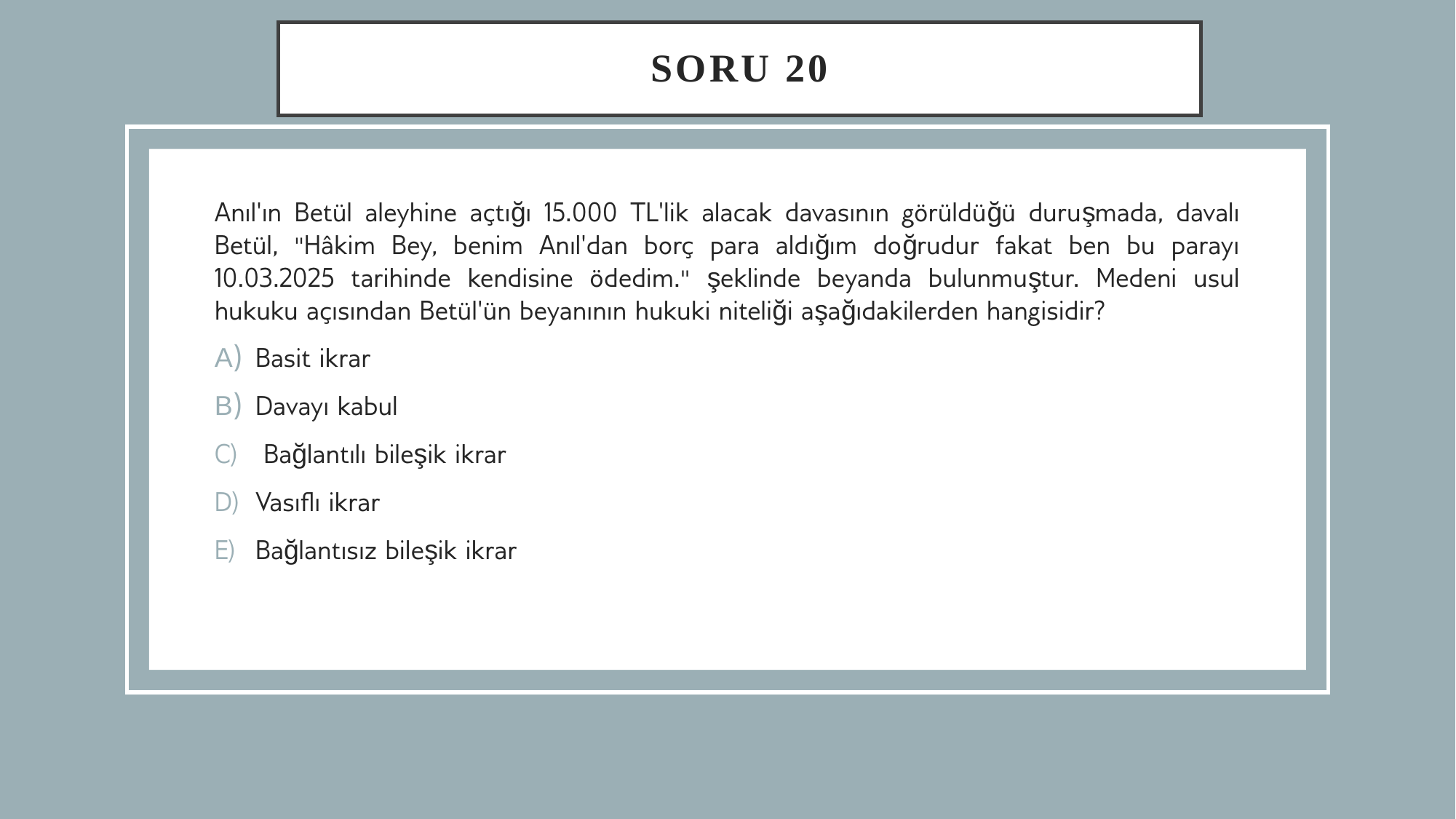

# SORU 20

Anıl'ın Betül aleyhine açtığı 15.000 TL'lik alacak davasının görüldüğü duruşmada, davalı Betül, "Hâkim Bey, benim Anıl'dan borç para aldığım doğrudur fakat ben bu parayı 10.03.2025 tarihinde kendisine ödedim." şeklinde beyanda bulunmuştur. Medeni usul hukuku açısından Betül'ün beyanının hukuki niteliği aşağıdakilerden hangisidir?
﻿﻿﻿Basit ikrar
﻿﻿﻿Davayı kabul
 Bağlantılı bileşik ikrar
Vasıflı ikrar
Bağlantısız bileşik ikrar